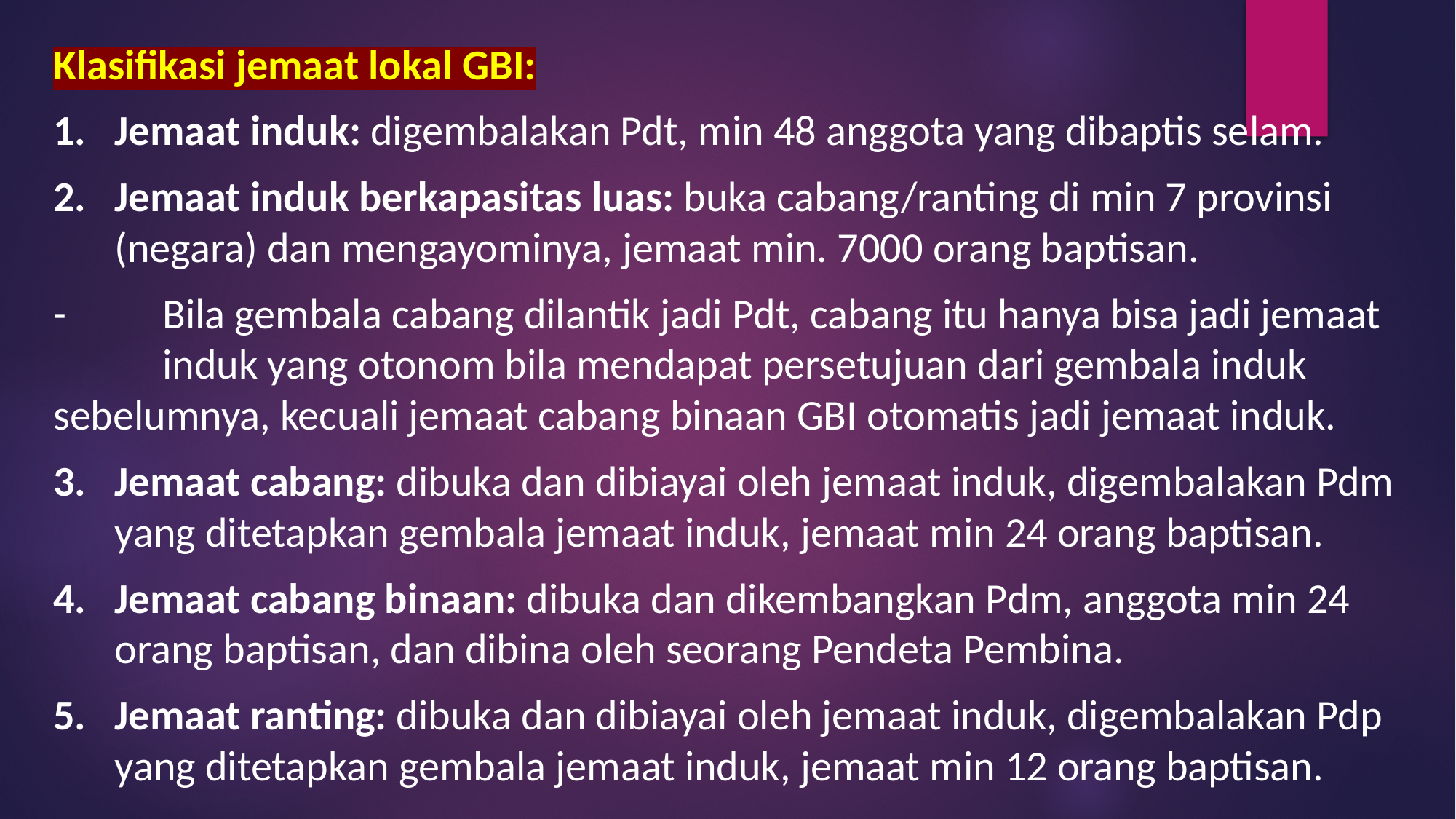

Klasifikasi jemaat lokal GBI:
Jemaat induk: digembalakan Pdt, min 48 anggota yang dibaptis selam.
Jemaat induk berkapasitas luas: buka cabang/ranting di min 7 provinsi (negara) dan mengayominya, jemaat min. 7000 orang baptisan.
-  	Bila gembala cabang dilantik jadi Pdt, cabang itu hanya bisa jadi jemaat 	induk yang otonom bila mendapat persetujuan dari gembala induk 	sebelumnya, kecuali jemaat cabang binaan GBI otomatis jadi jemaat induk.
Jemaat cabang: dibuka dan dibiayai oleh jemaat induk, digembalakan Pdm yang ditetapkan gembala jemaat induk, jemaat min 24 orang baptisan.
Jemaat cabang binaan: dibuka dan dikembangkan Pdm, anggota min 24 orang baptisan, dan dibina oleh seorang Pendeta Pembina.
Jemaat ranting: dibuka dan dibiayai oleh jemaat induk, digembalakan Pdp yang ditetapkan gembala jemaat induk, jemaat min 12 orang baptisan.